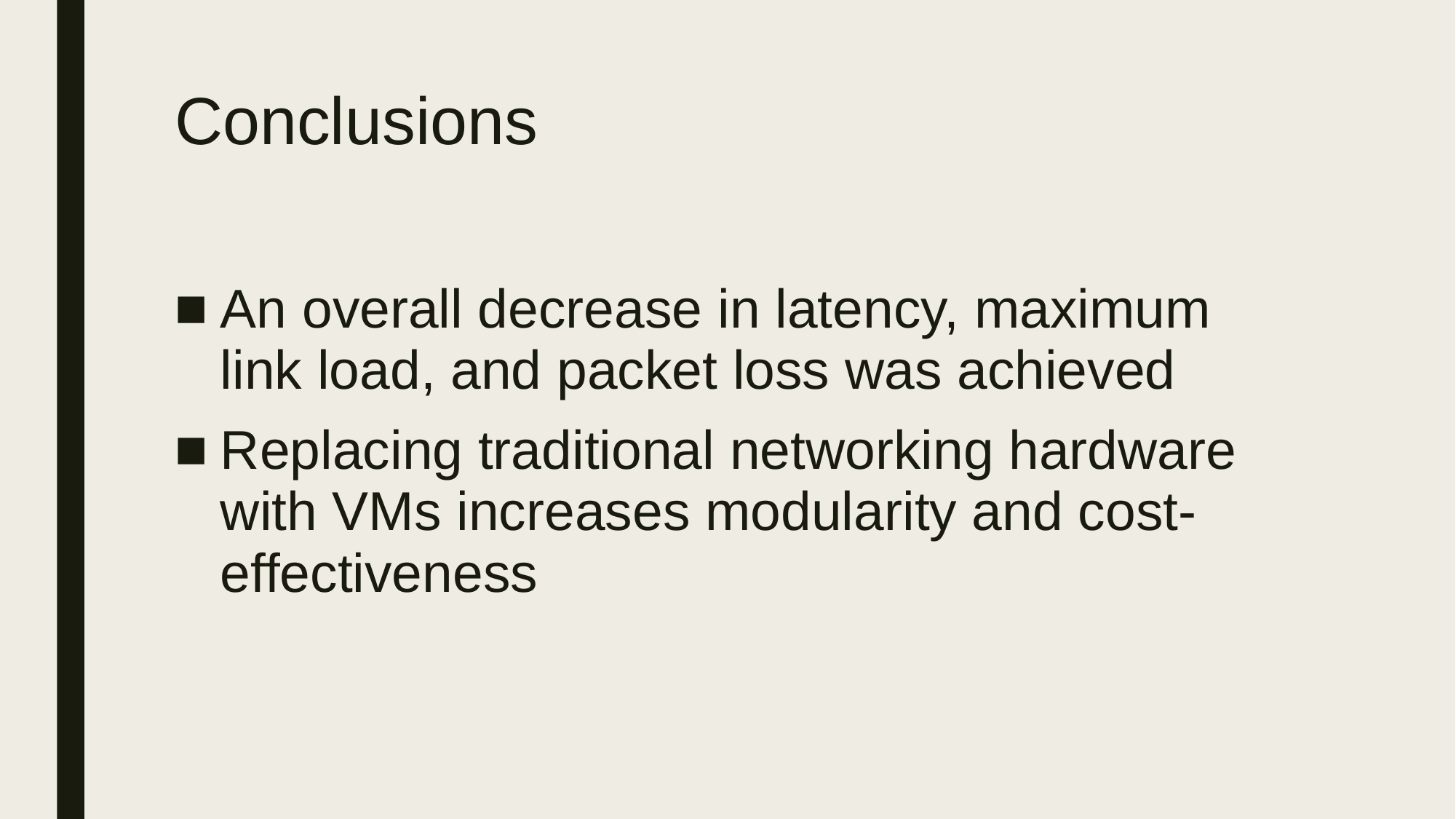

# Conclusions
An overall decrease in latency, maximum link load, and packet loss was achieved
Replacing traditional networking hardware with VMs increases modularity and cost-effectiveness